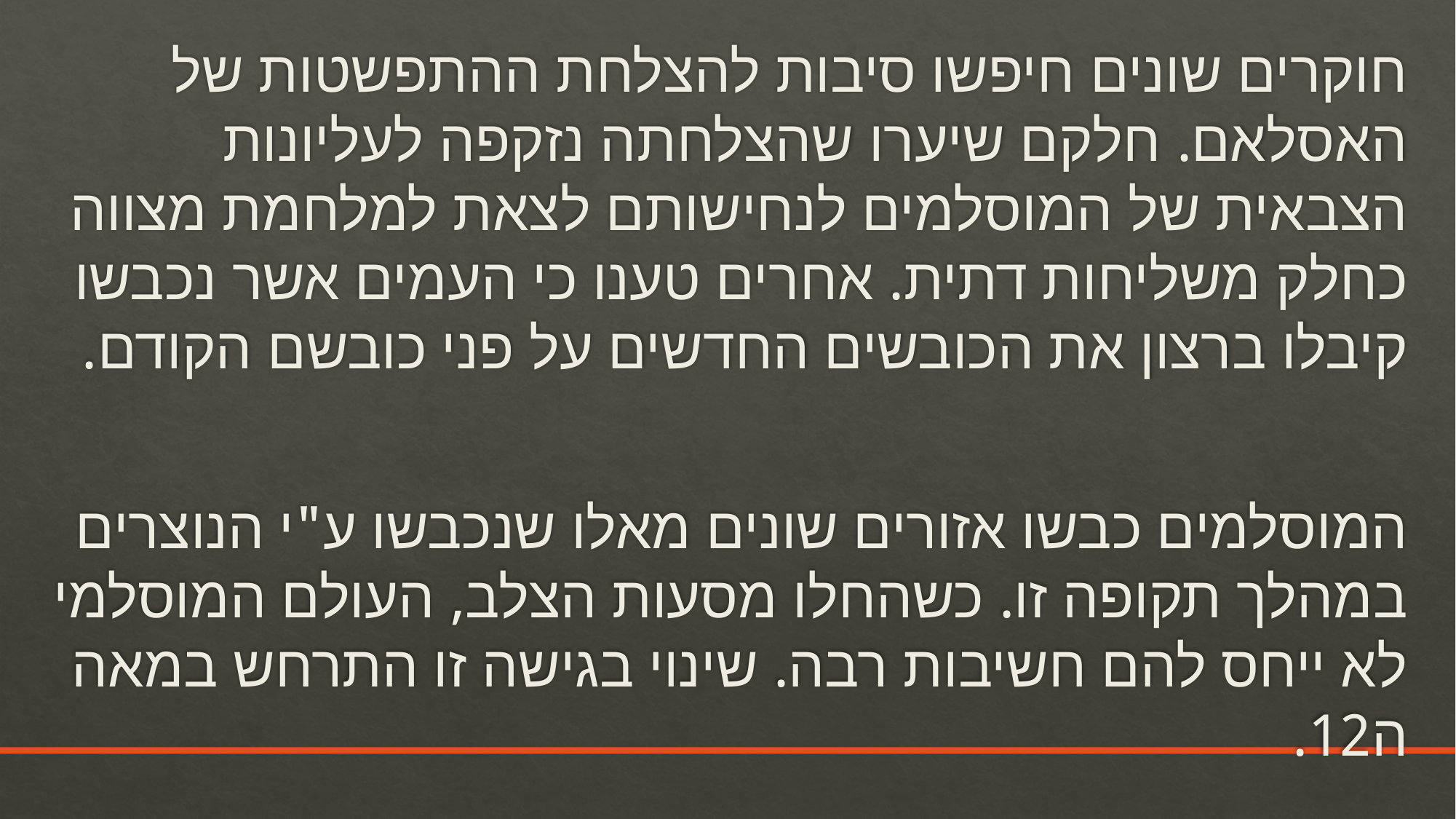

חוקרים שונים חיפשו סיבות להצלחת ההתפשטות של האסלאם. חלקם שיערו שהצלחתה נזקפה לעליונות הצבאית של המוסלמים לנחישותם לצאת למלחמת מצווה כחלק משליחות דתית. אחרים טענו כי העמים אשר נכבשו קיבלו ברצון את הכובשים החדשים על פני כובשם הקודם.

המוסלמים כבשו אזורים שונים מאלו שנכבשו ע"י הנוצרים במהלך תקופה זו. כשהחלו מסעות הצלב, העולם המוסלמי לא ייחס להם חשיבות רבה. שינוי בגישה זו התרחש במאה ה12.